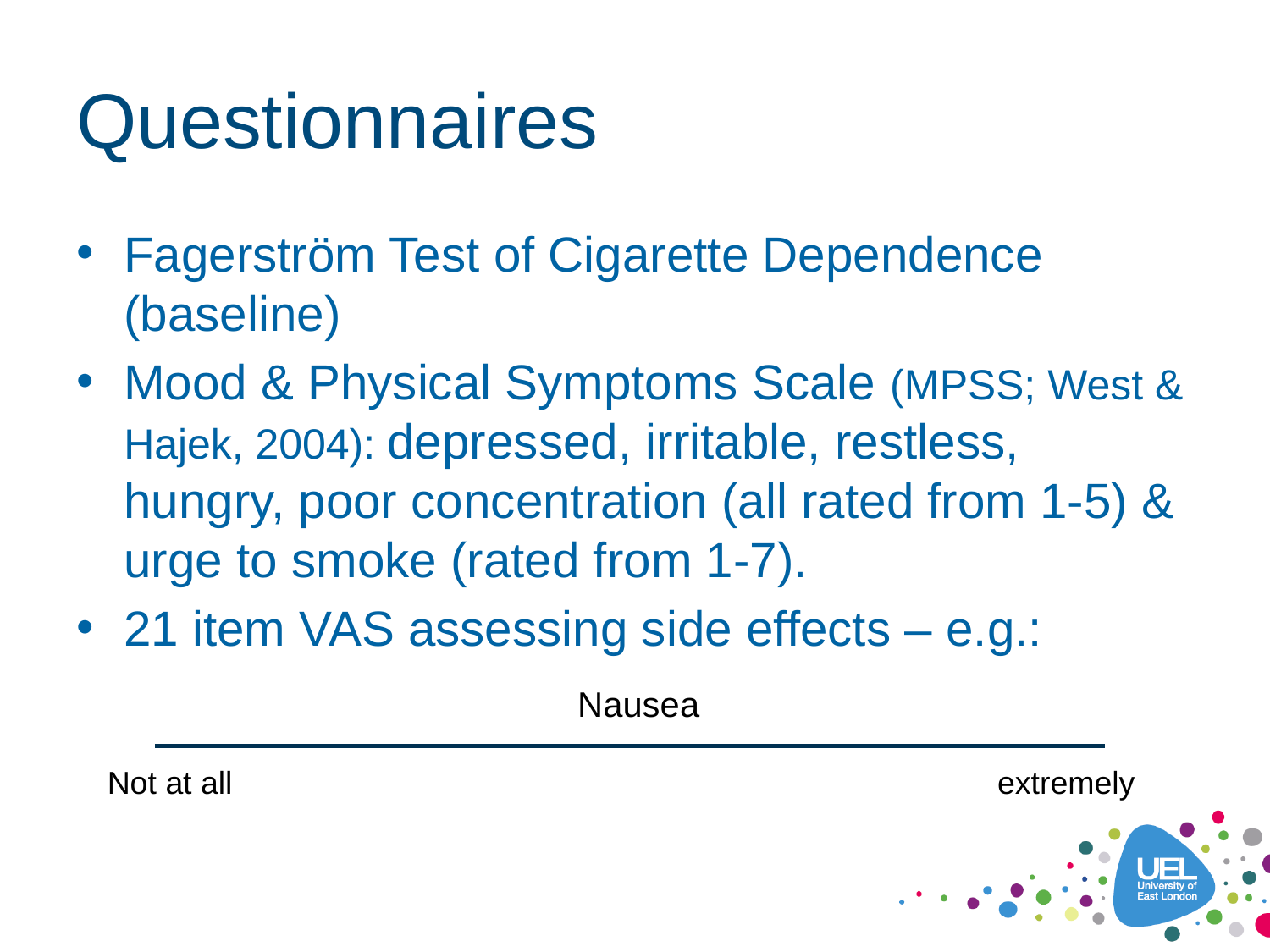

# Questionnaires
Fagerström Test of Cigarette Dependence (baseline)
Mood & Physical Symptoms Scale (MPSS; West & Hajek, 2004): depressed, irritable, restless, hungry, poor concentration (all rated from 1-5) & urge to smoke (rated from 1-7).
21 item VAS assessing side effects – e.g.:
Nausea
Not at all
extremely